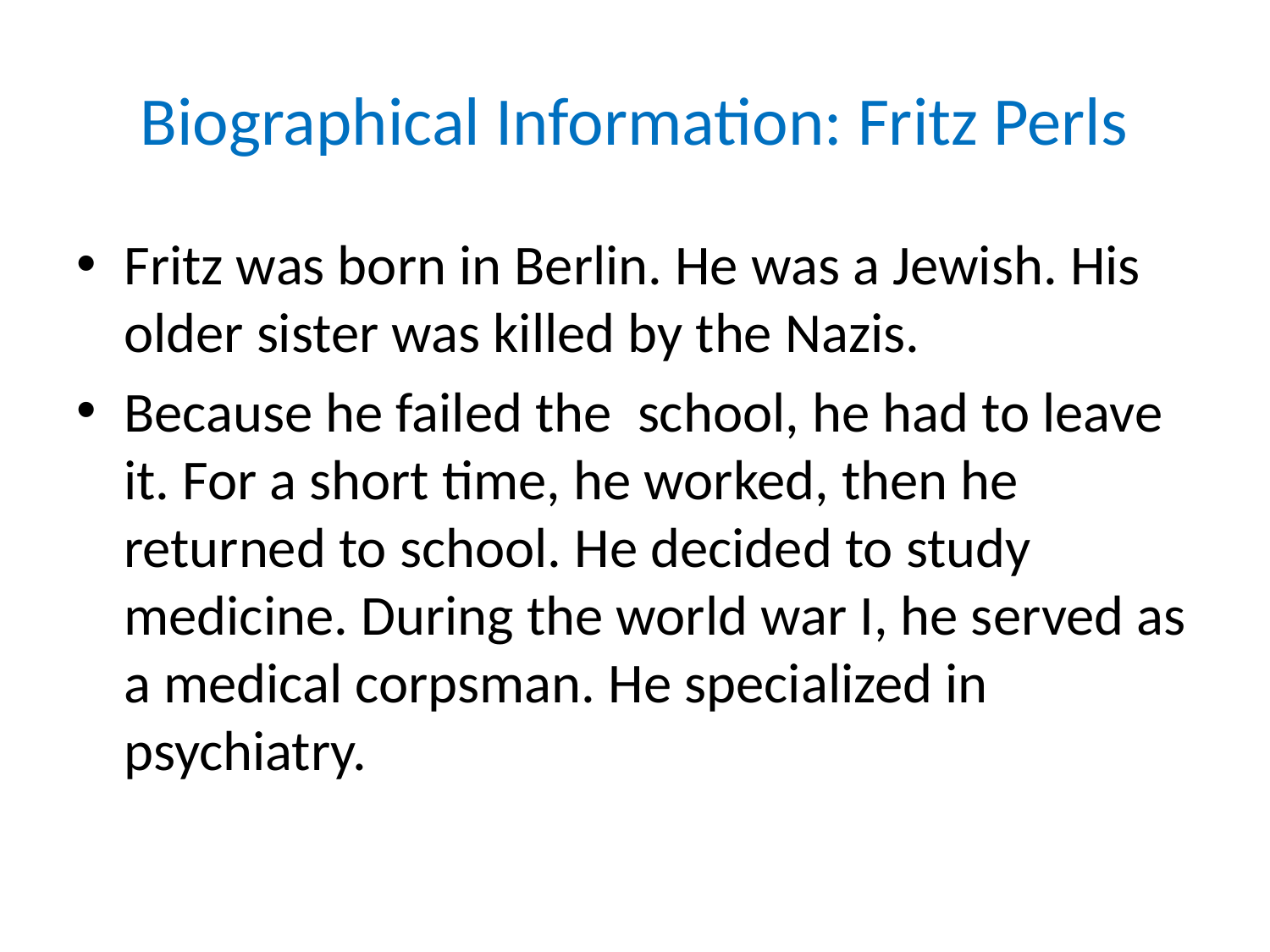

# Biographical Information: Fritz Perls
Fritz was born in Berlin. He was a Jewish. His older sister was killed by the Nazis.
Because he failed the  school, he had to leave it. For a short time, he worked, then he returned to school. He decided to study medicine. During the world war I, he served as a medical corpsman. He specialized in psychiatry.